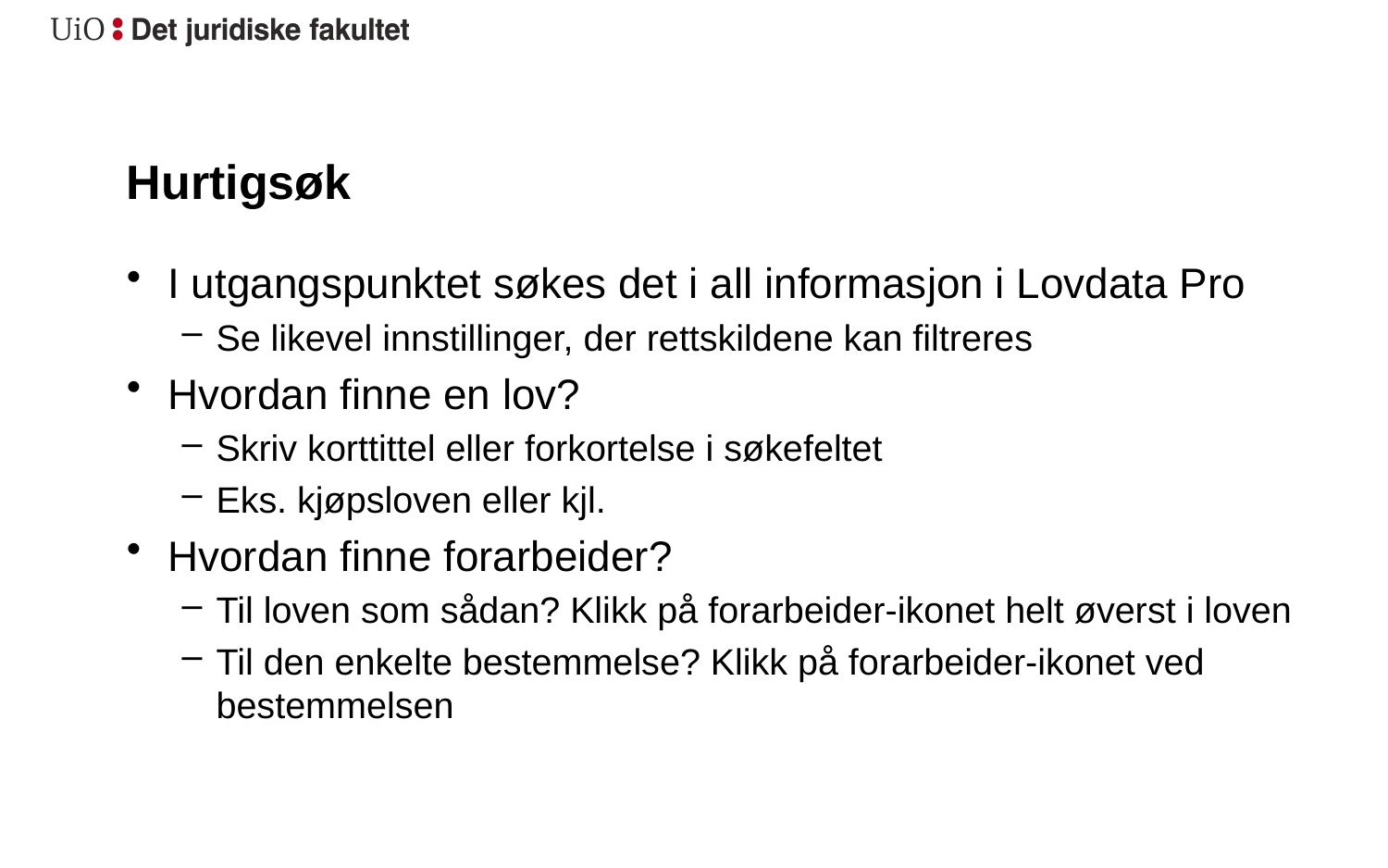

# Hurtigsøk
I utgangspunktet søkes det i all informasjon i Lovdata Pro
Se likevel innstillinger, der rettskildene kan filtreres
Hvordan finne en lov?
Skriv korttittel eller forkortelse i søkefeltet
Eks. kjøpsloven eller kjl.
Hvordan finne forarbeider?
Til loven som sådan? Klikk på forarbeider-ikonet helt øverst i loven
Til den enkelte bestemmelse? Klikk på forarbeider-ikonet ved bestemmelsen